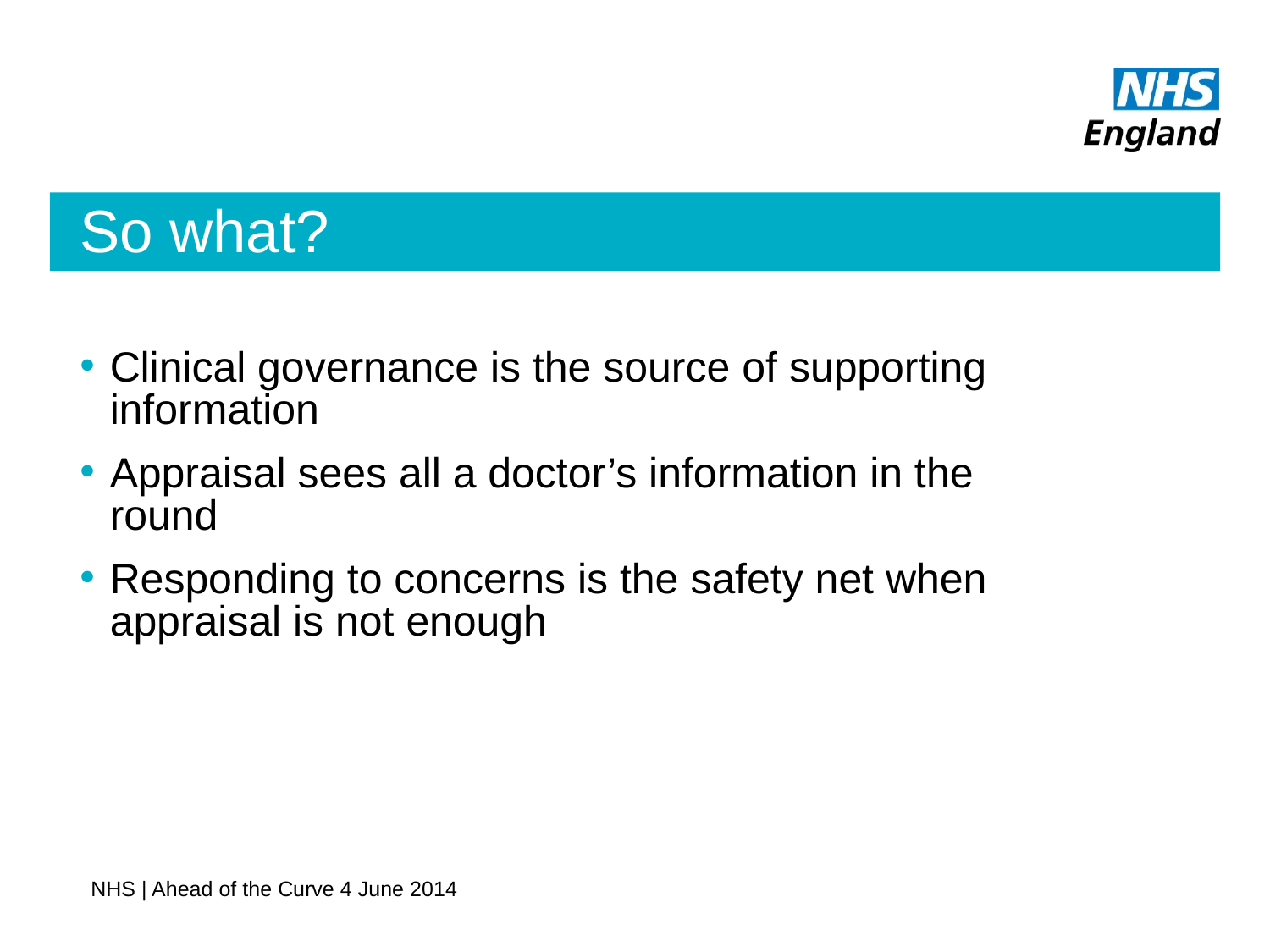

# So what?

Clinical governance is the source of supporting information
Appraisal sees all a doctor’s information in the round
Responding to concerns is the safety net when appraisal is not enough
NHS | Ahead of the Curve 4 June 2014